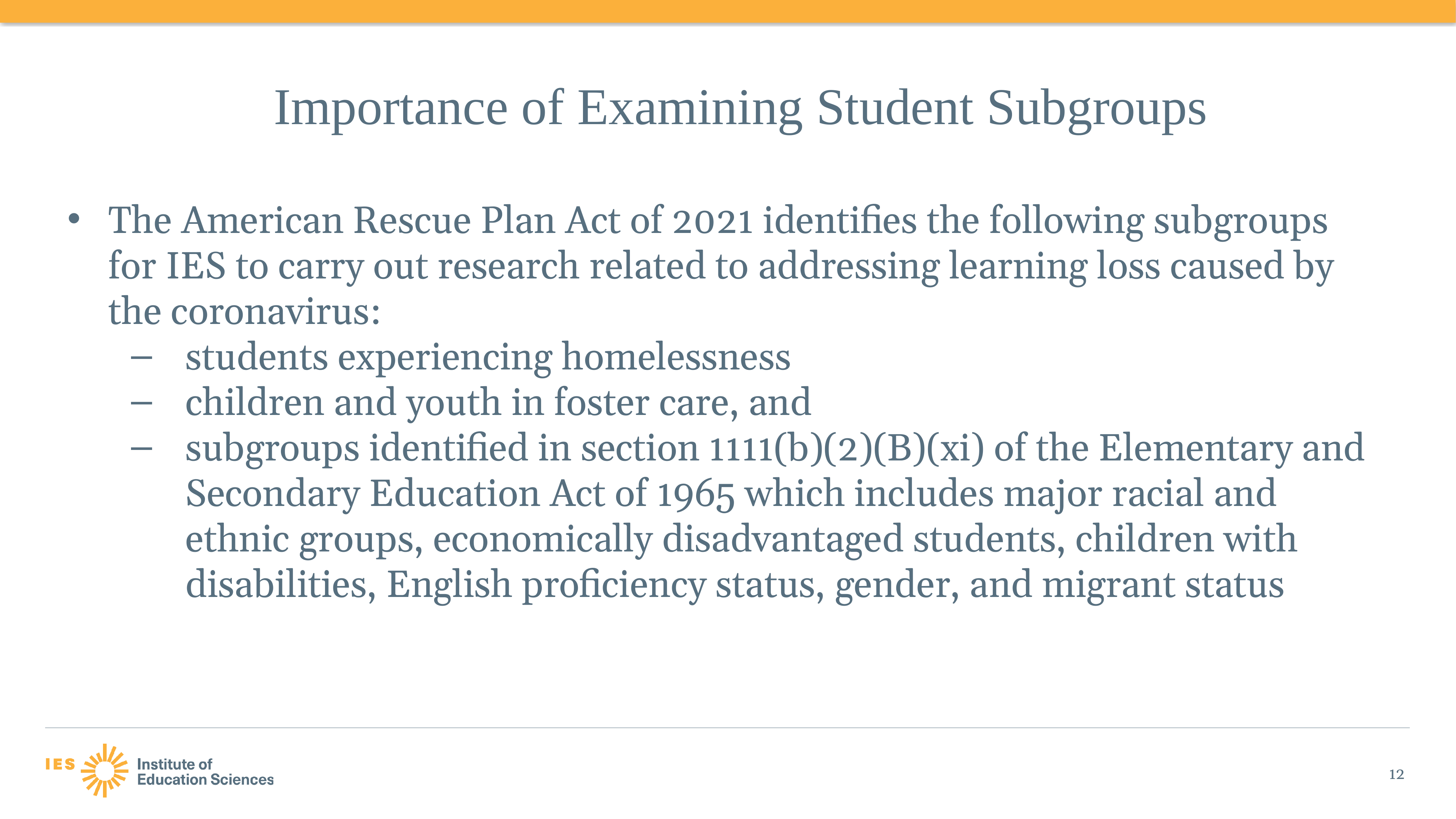

# Importance of Examining Student Subgroups
The American Rescue Plan Act of 2021 identifies the following subgroups for IES to carry out research related to addressing learning loss caused by the coronavirus:
students experiencing homelessness
children and youth in foster care, and
subgroups identified in section 1111(b)(2)(B)(xi) of the Elementary and Secondary Education Act of 1965 which includes major racial and ethnic groups, economically disadvantaged students, children with disabilities, English proficiency status, gender, and migrant status
12